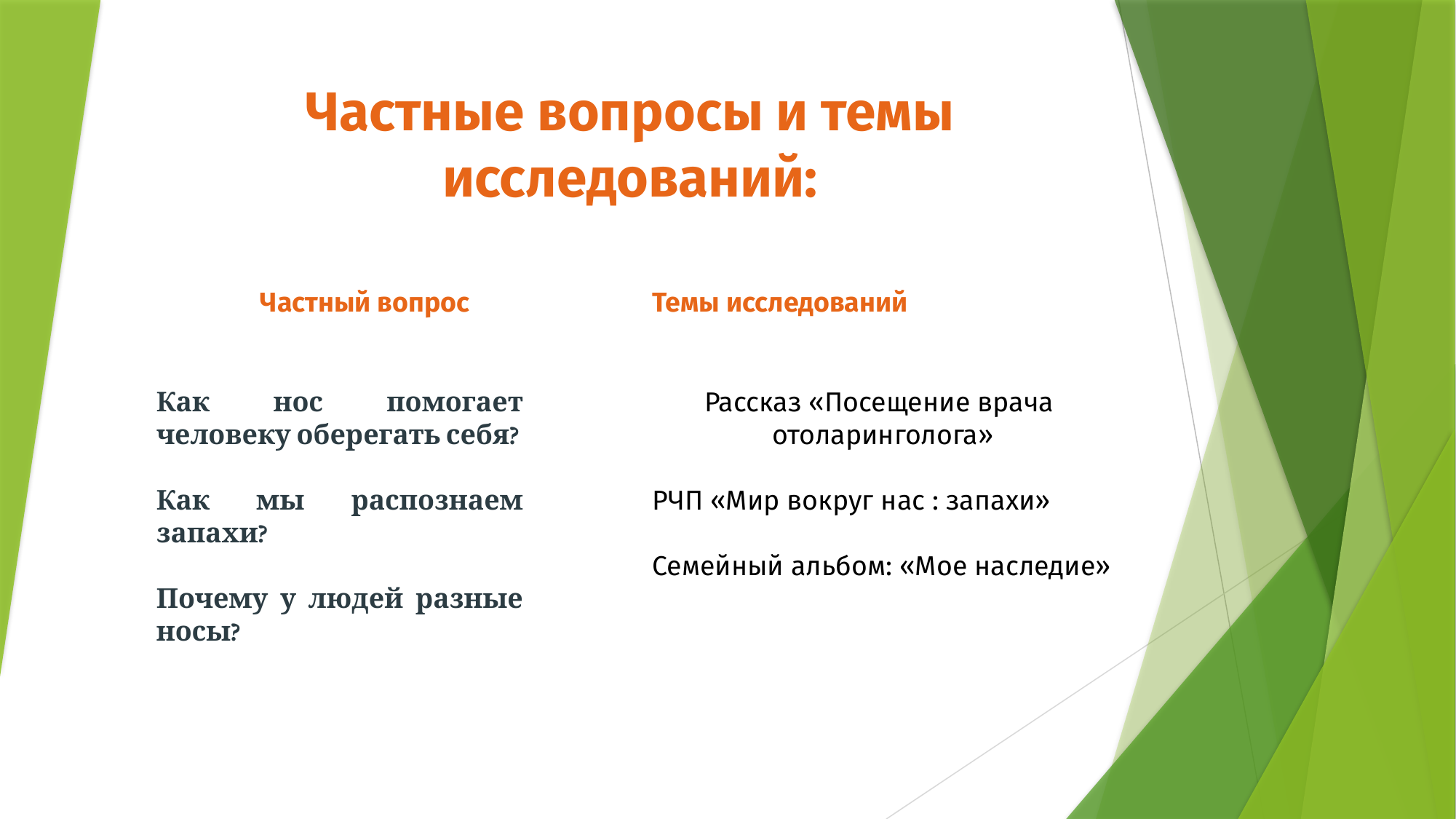

Частные вопросы и темы исследований:
Частный вопрос
Темы исследований
Как нос помогает человеку оберегать себя?

Как мы распознаем запахи?

Почему у людей разные носы?
Рассказ «Посещение врача  отоларинголога»

РЧП «Мир вокруг нас : запахи»

Семейный альбом: «Мое наследие»